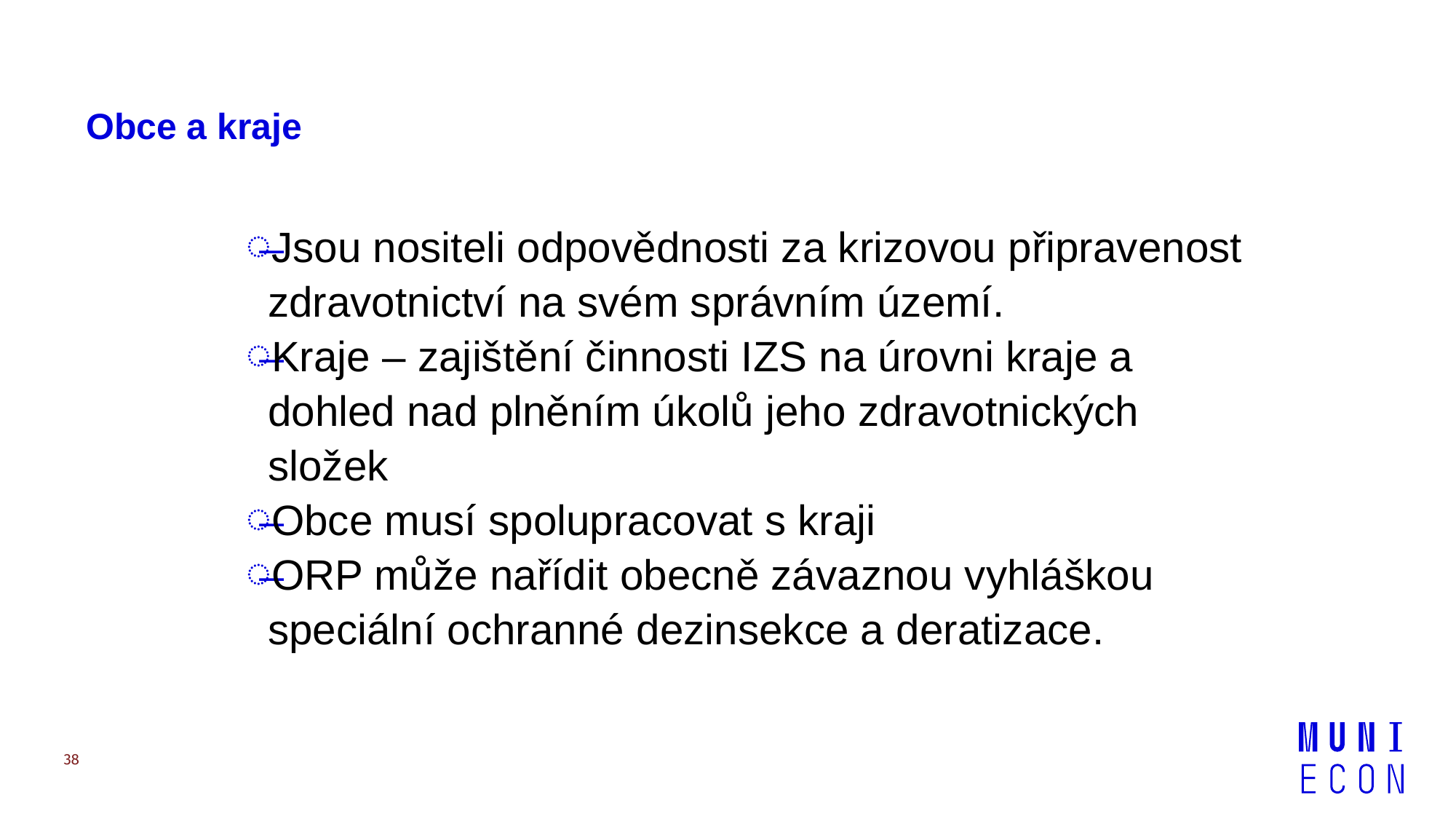

# Obce a kraje
Jsou nositeli odpovědnosti za krizovou připravenost zdravotnictví na svém správním území.
Kraje – zajištění činnosti IZS na úrovni kraje a dohled nad plněním úkolů jeho zdravotnických složek
Obce musí spolupracovat s kraji
ORP může nařídit obecně závaznou vyhláškou speciální ochranné dezinsekce a deratizace.
38